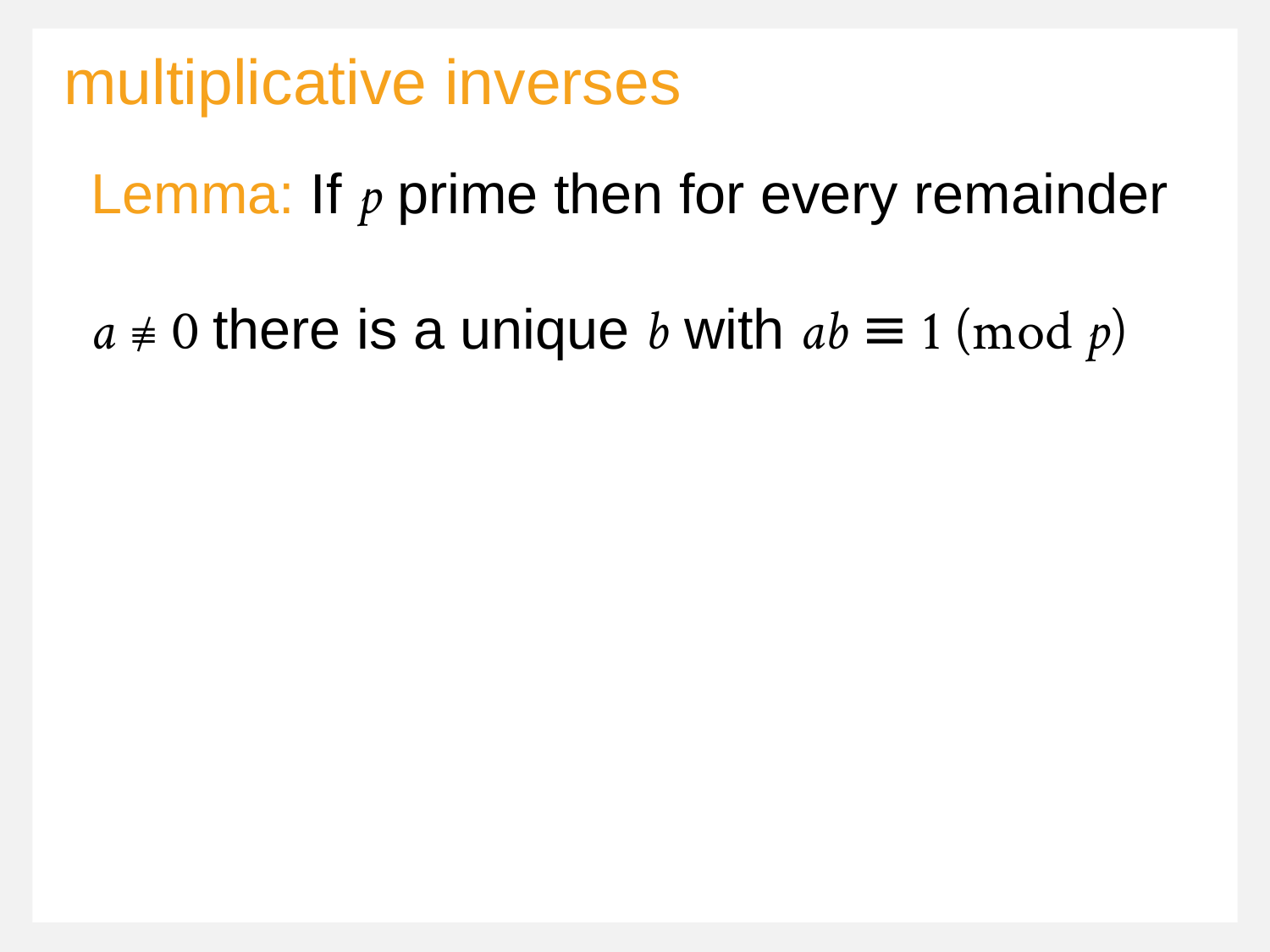

multiplicative inverses
Lemma: If p prime then for every remainder
a ≢ 0 there is a unique b with ab ≡ 1 (mod p)